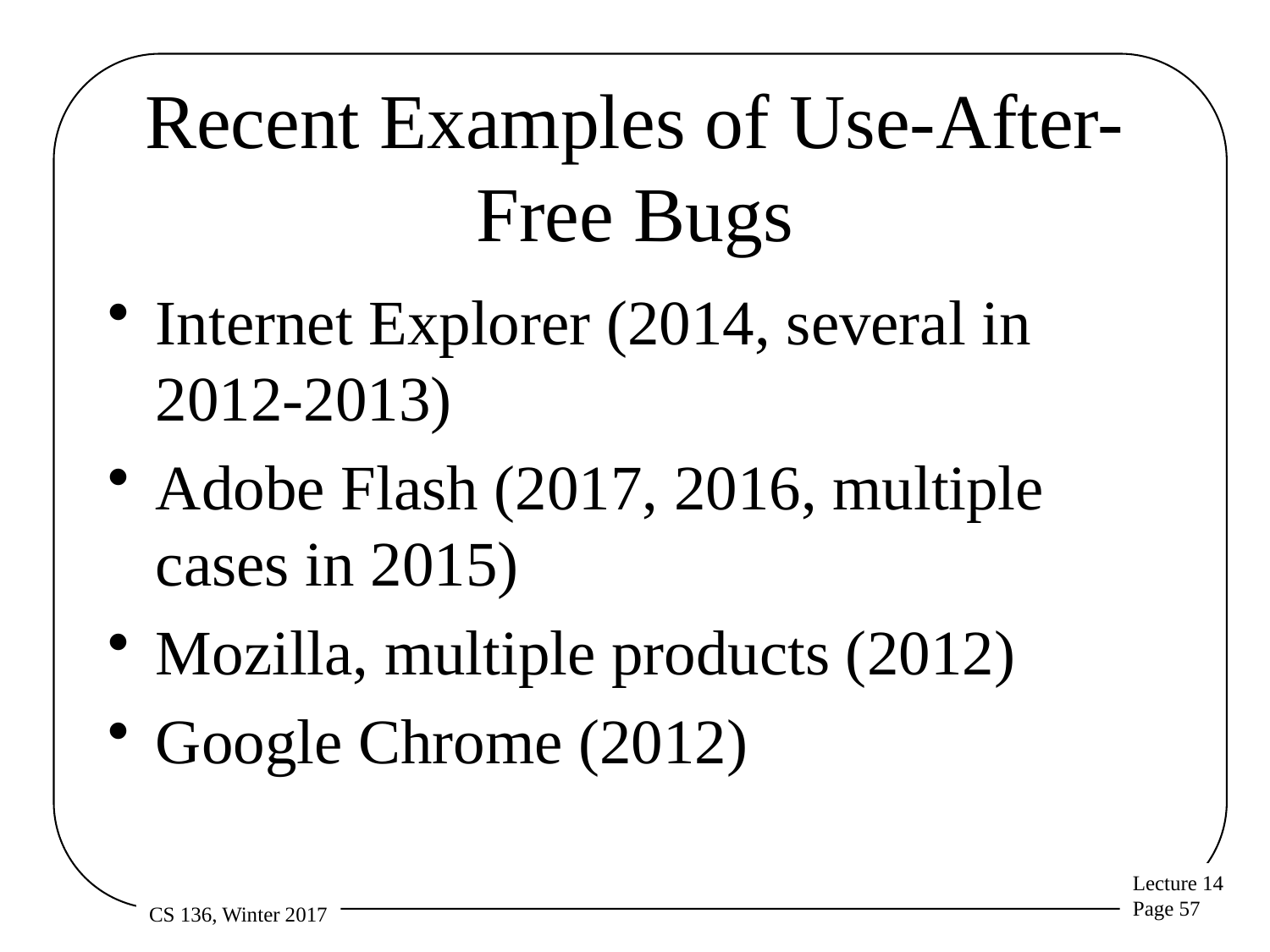

# Recent Examples of Use-After-Free Bugs
Internet Explorer (2014, several in 2012-2013)
Adobe Flash (2017, 2016, multiple cases in 2015)
Mozilla, multiple products (2012)
Google Chrome (2012)